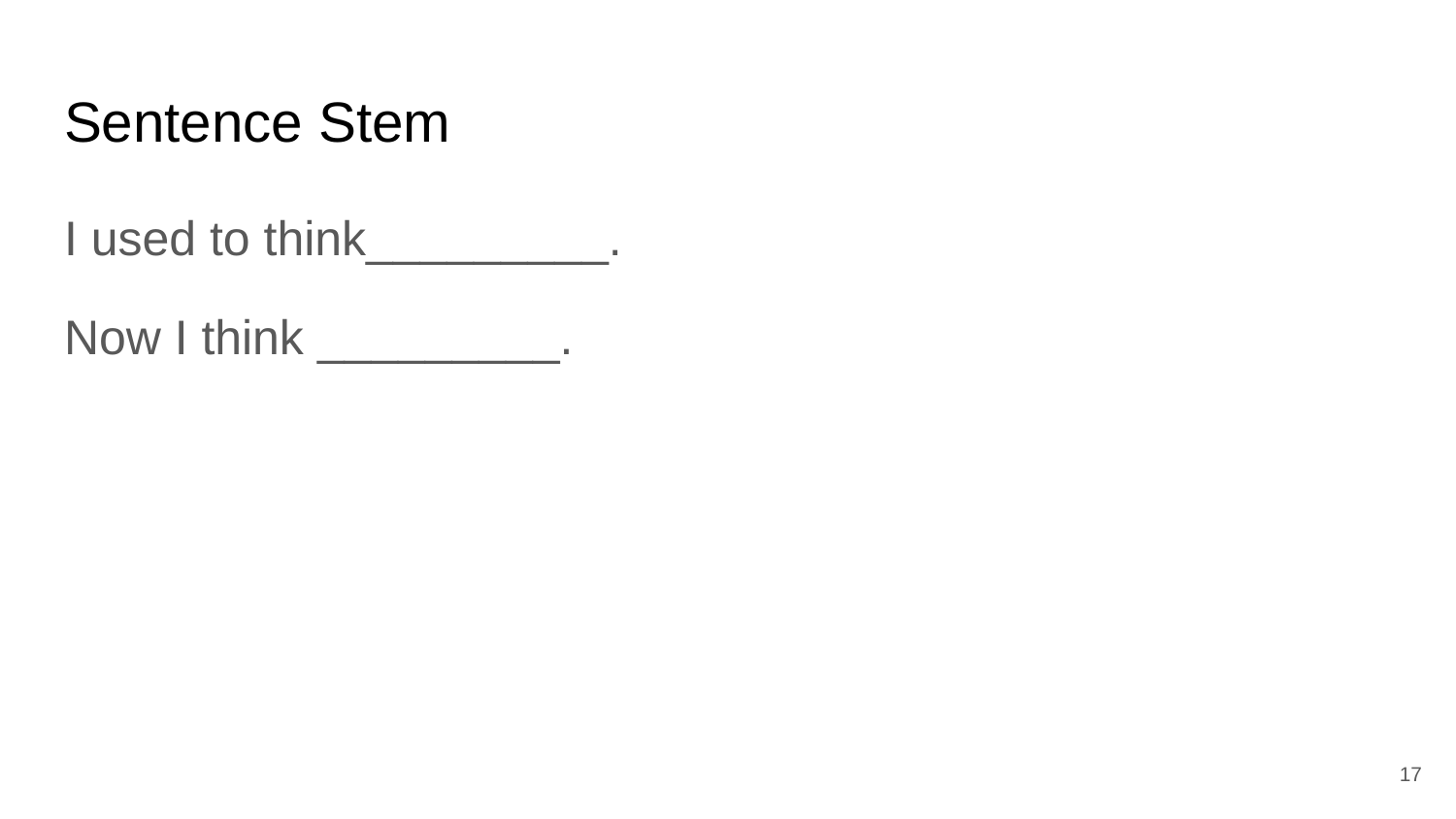

# Sentence Stem
I used to think_________.
Now I think _________.
17